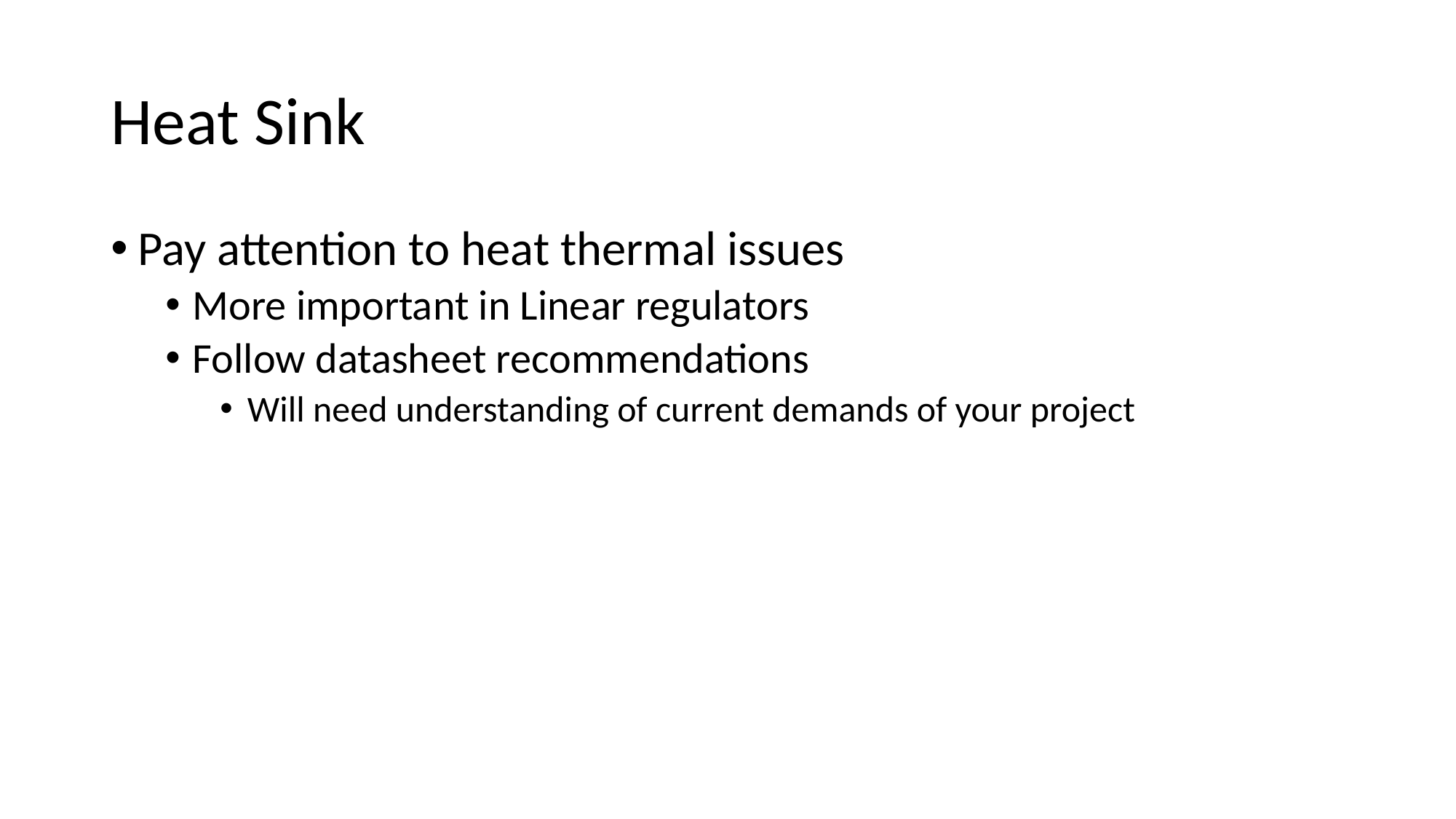

# Heat Sink
Pay attention to heat thermal issues
More important in Linear regulators
Follow datasheet recommendations
Will need understanding of current demands of your project